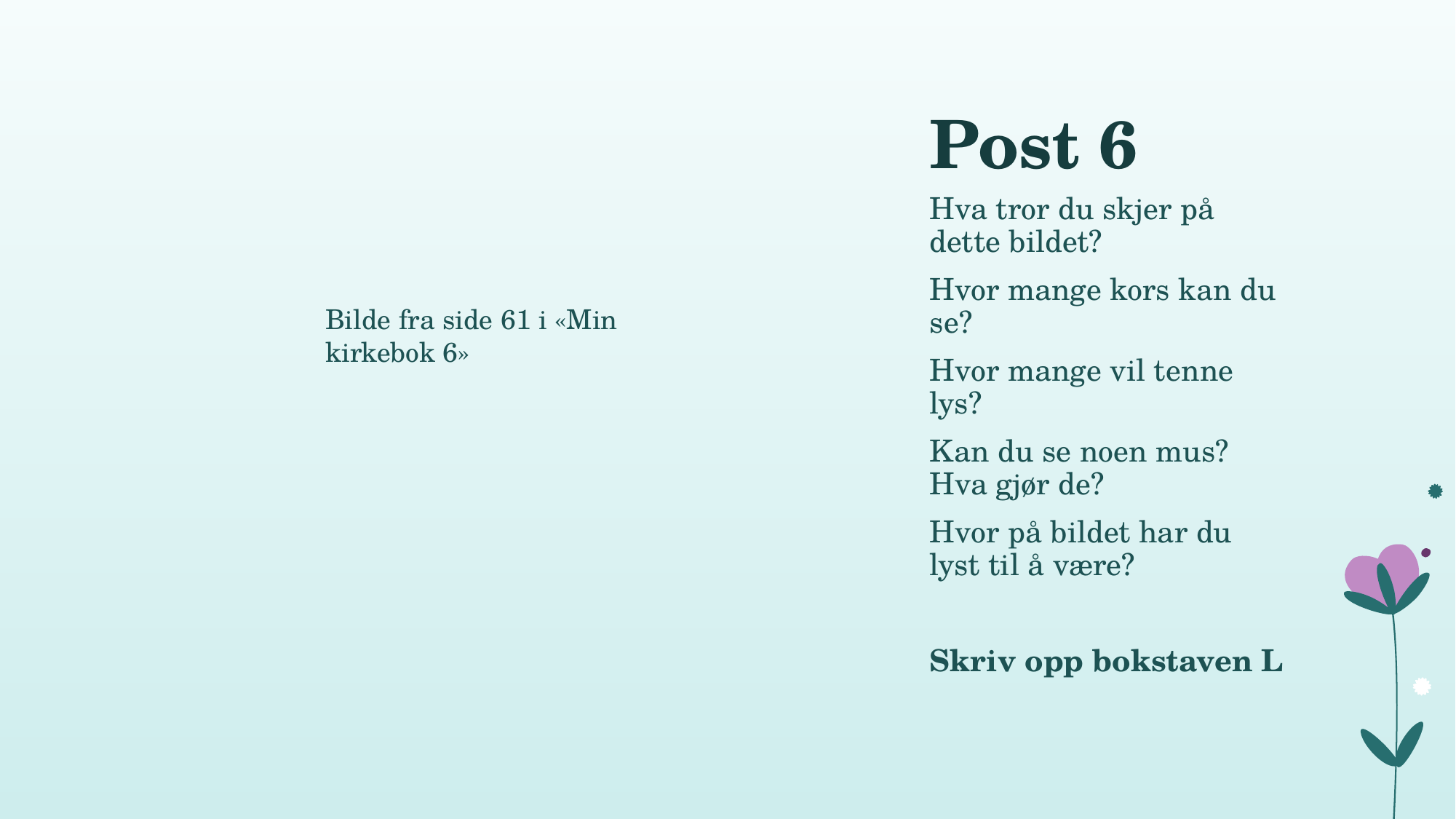

# Post 6
Hva tror du skjer på dette bildet?
Hvor mange kors kan du se?
Hvor mange vil tenne lys?
Kan du se noen mus? Hva gjør de?
Hvor på bildet har du lyst til å være?

Skriv opp bokstaven L
Bilde fra side 61 i «Min kirkebok 6»